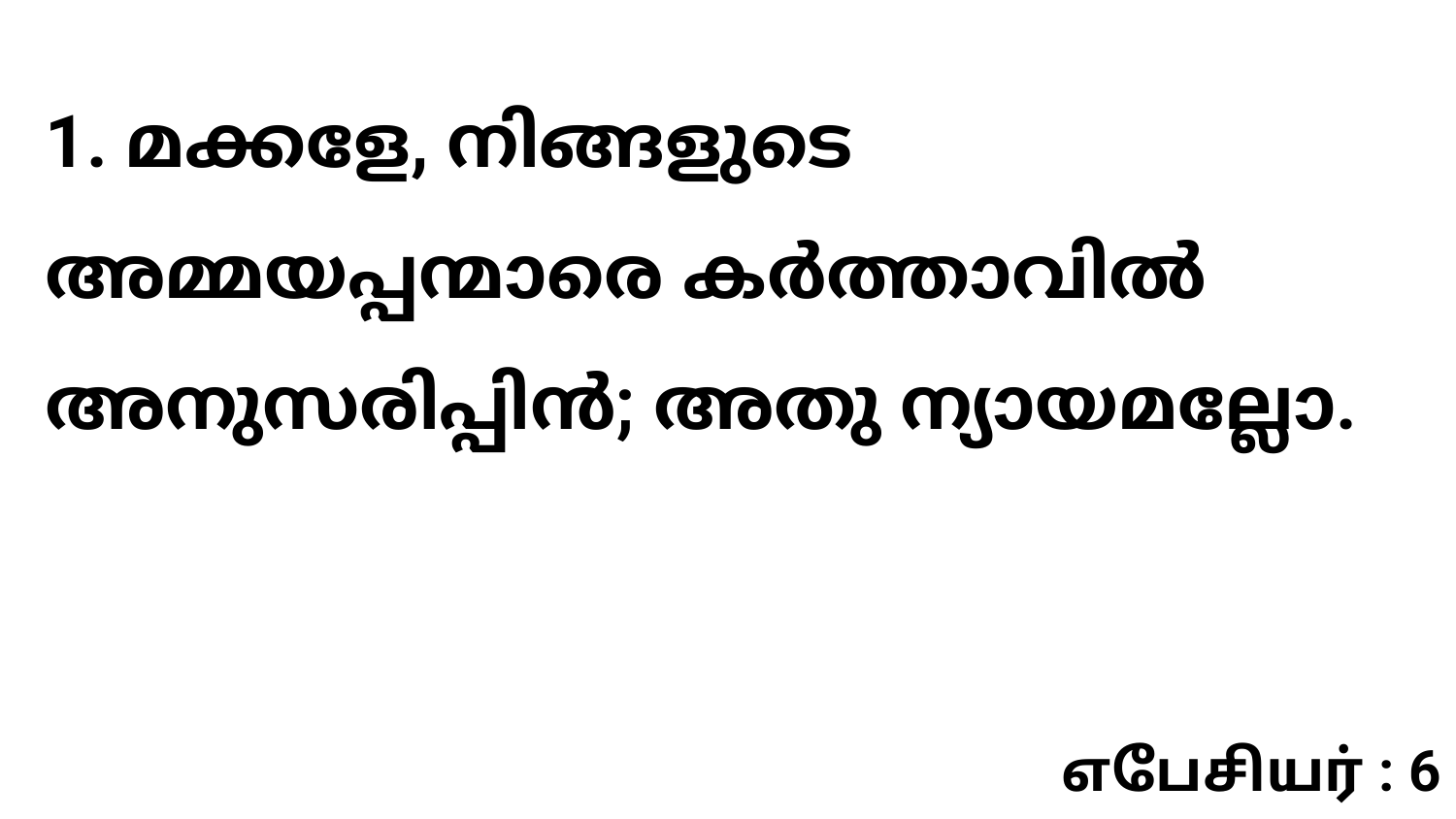

1. മക്കളേ, നിങ്ങളുടെ അമ്മയപ്പന്മാരെ കർത്താവിൽ അനുസരിപ്പിൻ; അതു ന്യായമല്ലോ.
எபேசியர் : 6